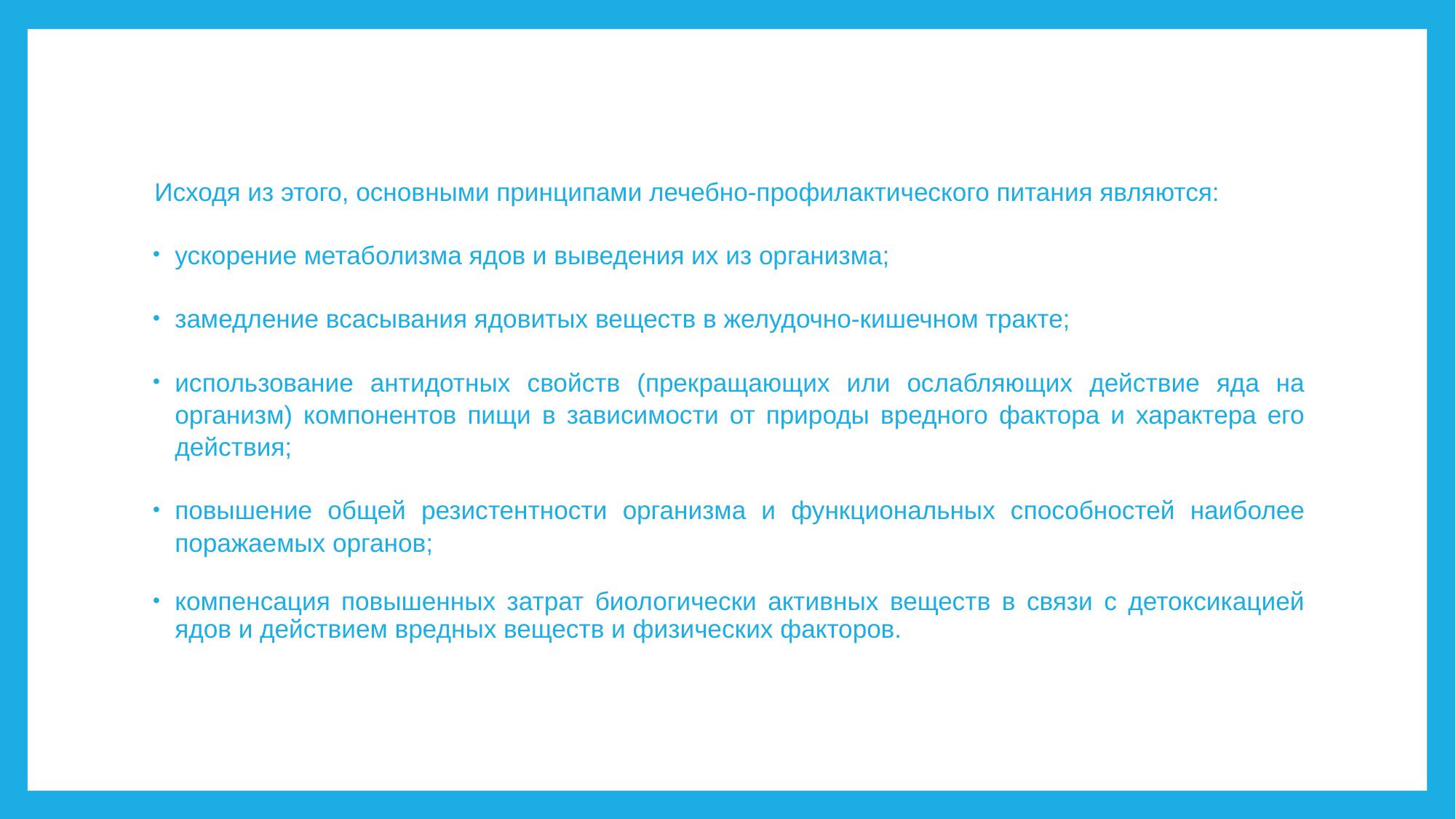

Исходя из этого, основными принципами лечебно-профилактического питания являются:
ускорение метаболизма ядов и выведения их из организма;
замедление всасывания ядовитых веществ в желудочно-кишечном тракте;
использование антидотных свойств (прекращающих или ослабляющих действие яда на организм) компонентов пищи в зависимости от природы вредного фактора и характера его действия;
повышение общей резистентности организма и функциональных способностей наиболее поражаемых органов;
компенсация повышенных затрат биологически активных веществ в связи с детоксикацией ядов и действием вредных веществ и физических факторов.